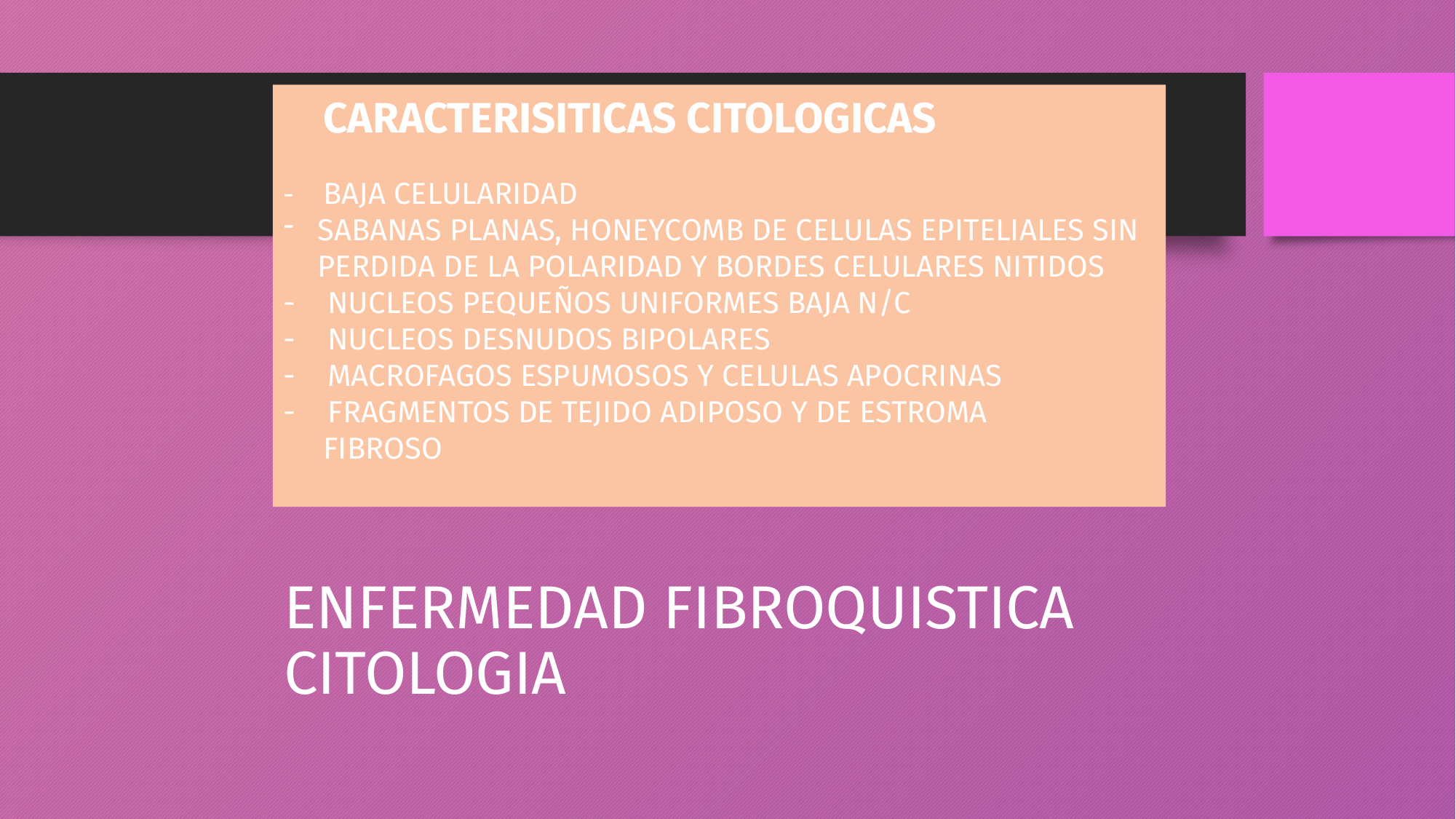

CARACTERISITICAS CITOLOGICAS

-    BAJA CELULARIDAD
SABANAS PLANAS, HONEYCOMB DE CELULAS EPITELIALES SIN PERDIDA DE LA POLARIDAD Y BORDES CELULARES NITIDOS
-    NUCLEOS PEQUEÑOS UNIFORMES BAJA N/C
-    NUCLEOS DESNUDOS BIPOLARES
-    MACROFAGOS ESPUMOSOS Y CELULAS APOCRINAS
-    FRAGMENTOS DE TEJIDO ADIPOSO Y DE ESTROMA
     FIBROSO

# ENFERMEDAD FIBROQUISTICA CITOLOGIA